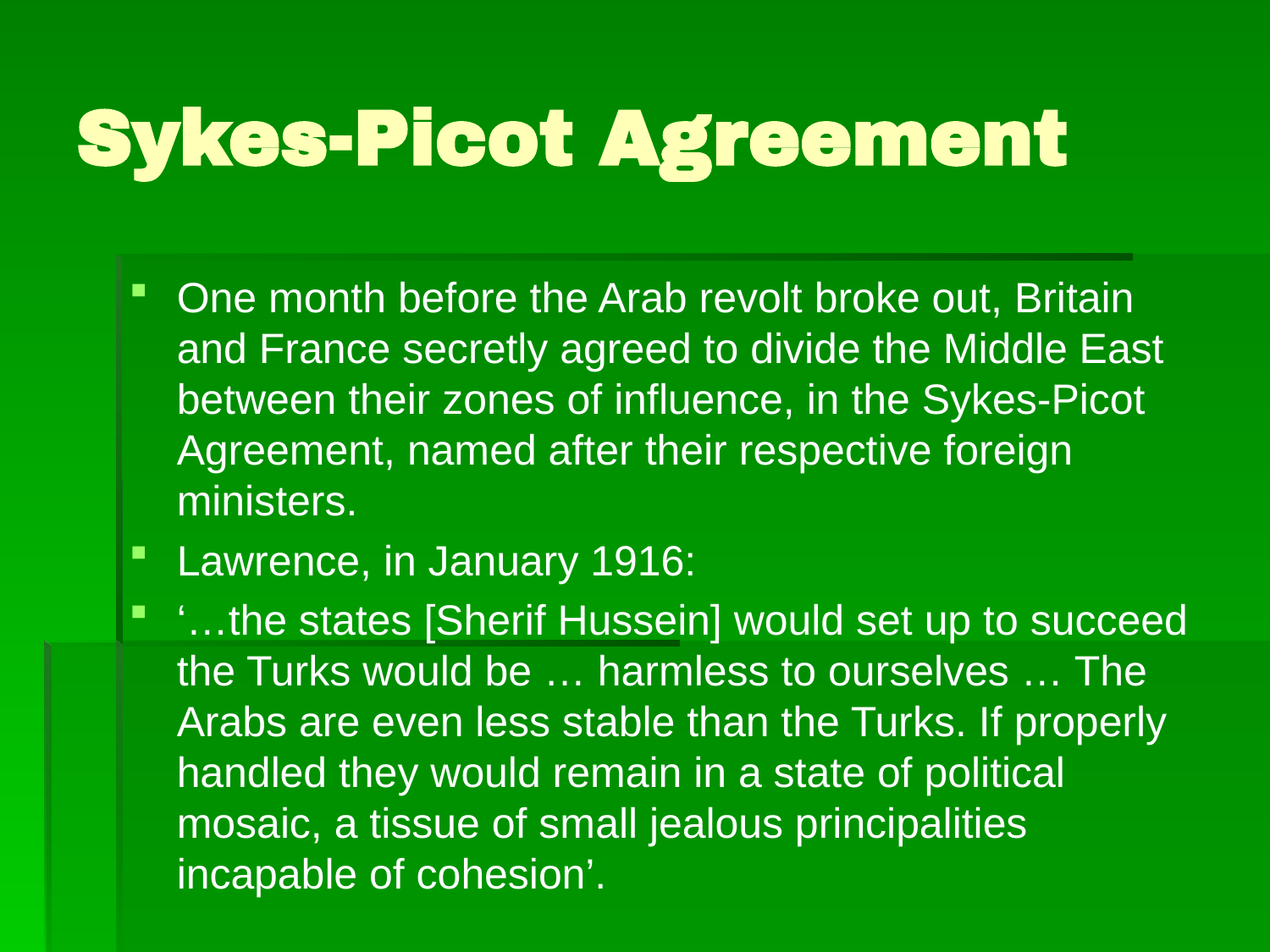

# Sykes-Picot Agreement
One month before the Arab revolt broke out, Britain and France secretly agreed to divide the Middle East between their zones of influence, in the Sykes-Picot Agreement, named after their respective foreign ministers.
Lawrence, in January 1916:
‘…the states [Sherif Hussein] would set up to succeed the Turks would be … harmless to ourselves … The Arabs are even less stable than the Turks. If properly handled they would remain in a state of political mosaic, a tissue of small jealous principalities incapable of cohesion’.